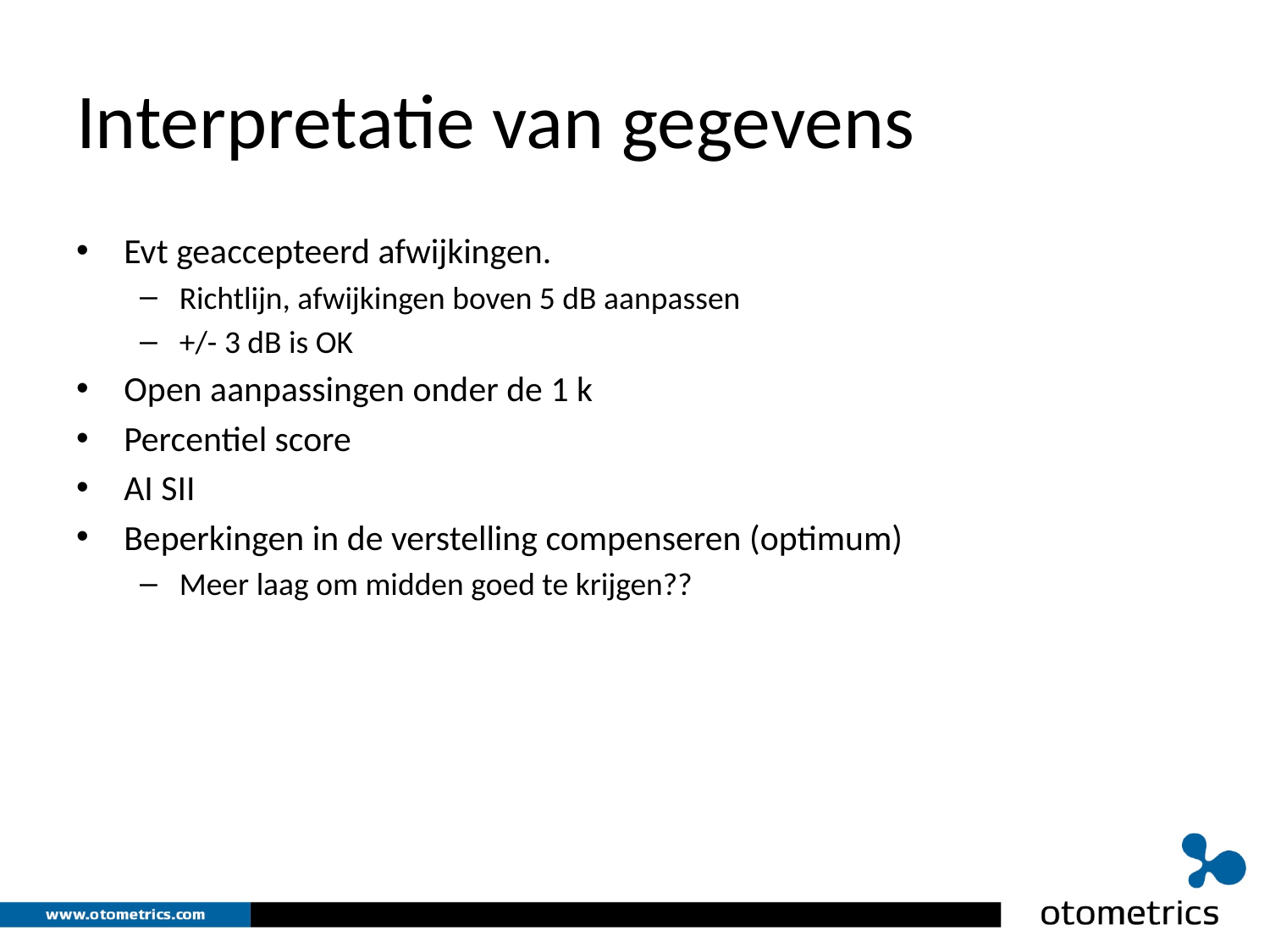

# Interpretatie van gegevens
Evt geaccepteerd afwijkingen.
Richtlijn, afwijkingen boven 5 dB aanpassen
+/- 3 dB is OK
Open aanpassingen onder de 1 k
Percentiel score
AI SII
Beperkingen in de verstelling compenseren (optimum)
Meer laag om midden goed te krijgen??